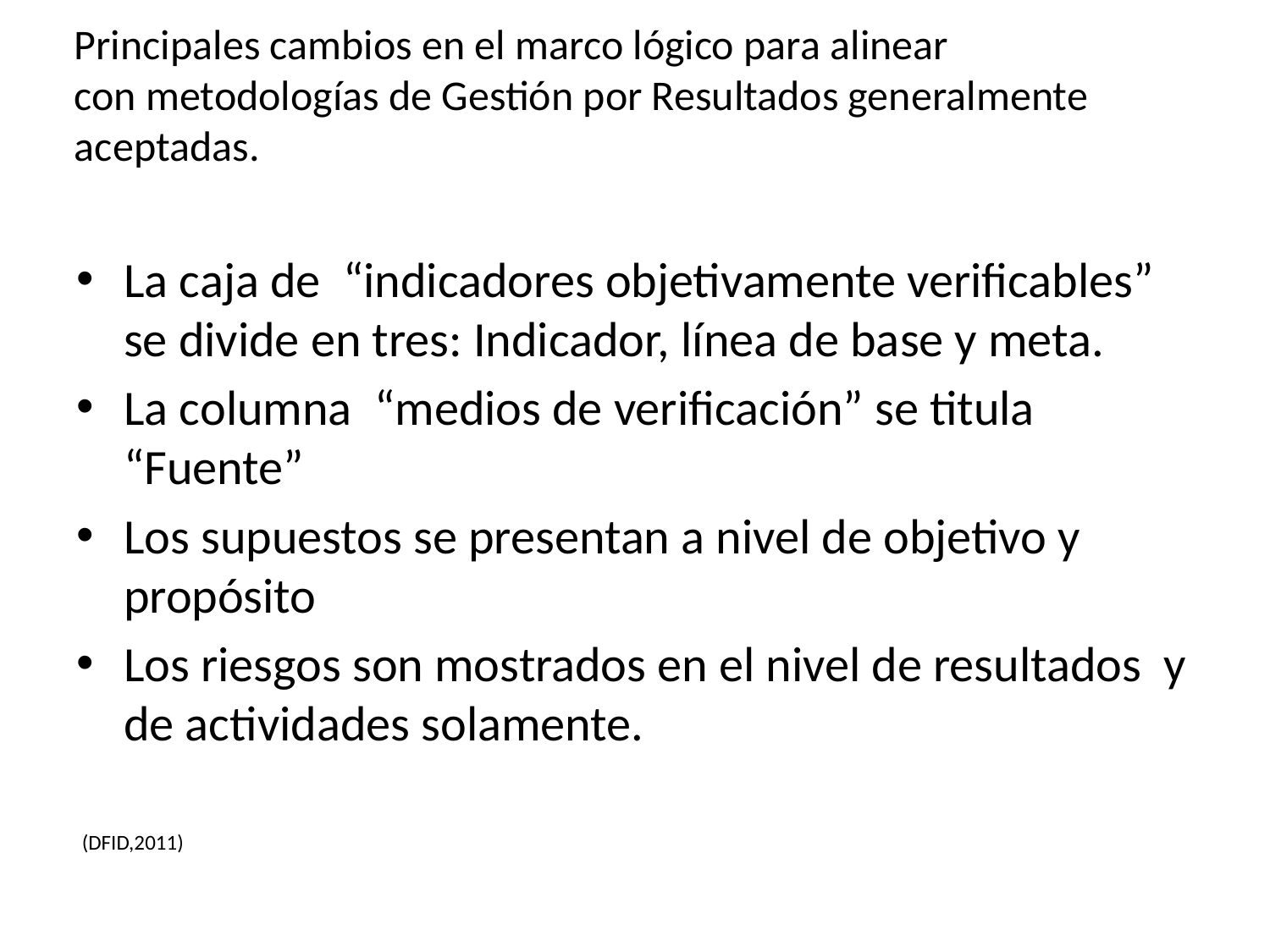

# Principales cambios en el marco lógico para alinear con metodologías de Gestión por Resultados generalmente aceptadas.
La caja de  “indicadores objetivamente verificables” se divide en tres: Indicador, línea de base y meta.
La columna  “medios de verificación” se titula “Fuente”
Los supuestos se presentan a nivel de objetivo y propósito
Los riesgos son mostrados en el nivel de resultados  y de actividades solamente.

(DFID,2011)